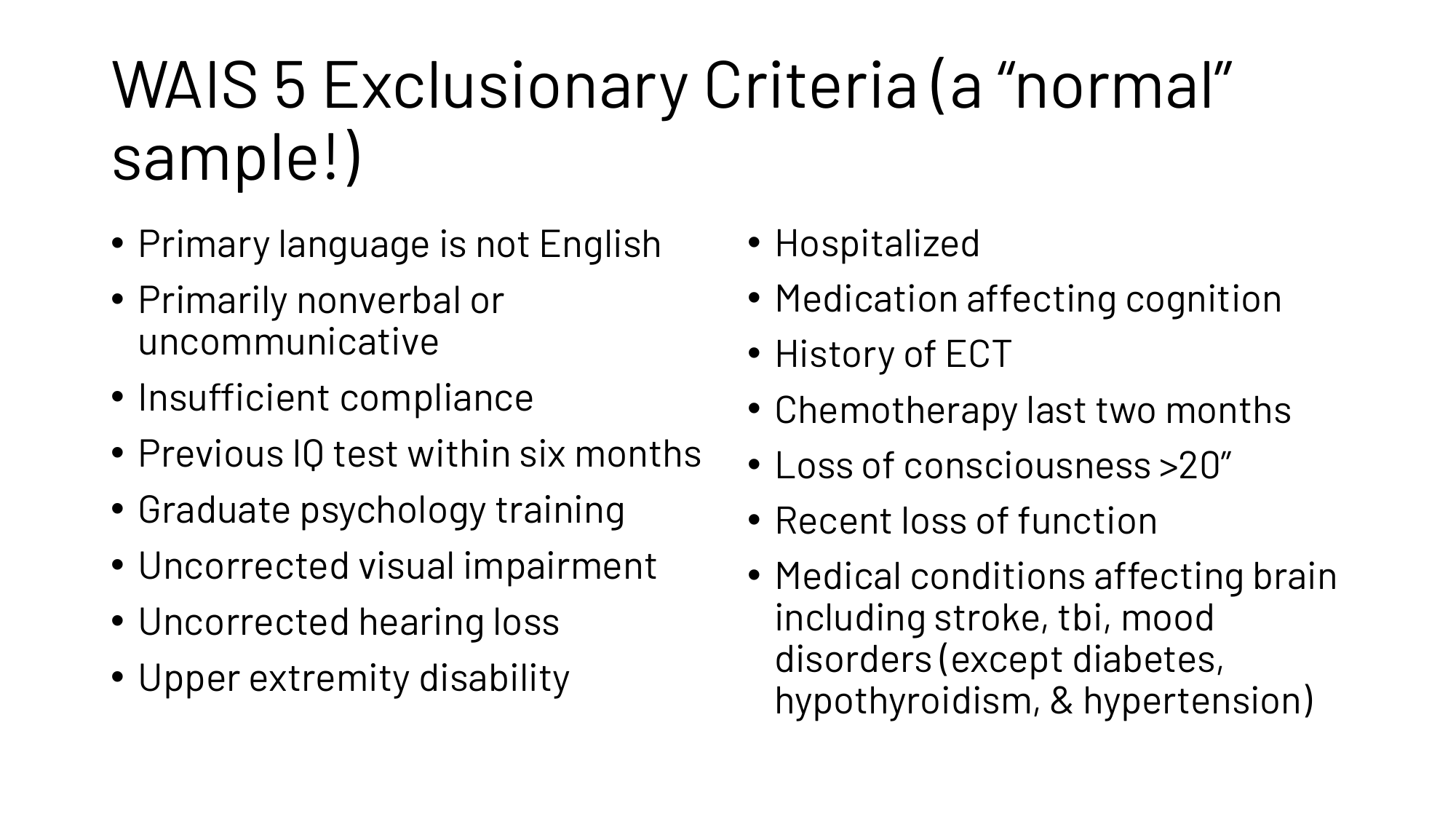

# WAIS 5 Exclusionary Criteria (a “normal” sample!)
Primary language is not English
Primarily nonverbal or uncommunicative
Insufficient compliance
Previous IQ test within six months
Graduate psychology training
Uncorrected visual impairment
Uncorrected hearing loss
Upper extremity disability

Hospitalized
Medication affecting cognition
History of ECT
Chemotherapy last two months
Loss of consciousness >20”
Recent loss of function
Medical conditions affecting brain including stroke, tbi, mood disorders (except diabetes, hypothyroidism, & hypertension)